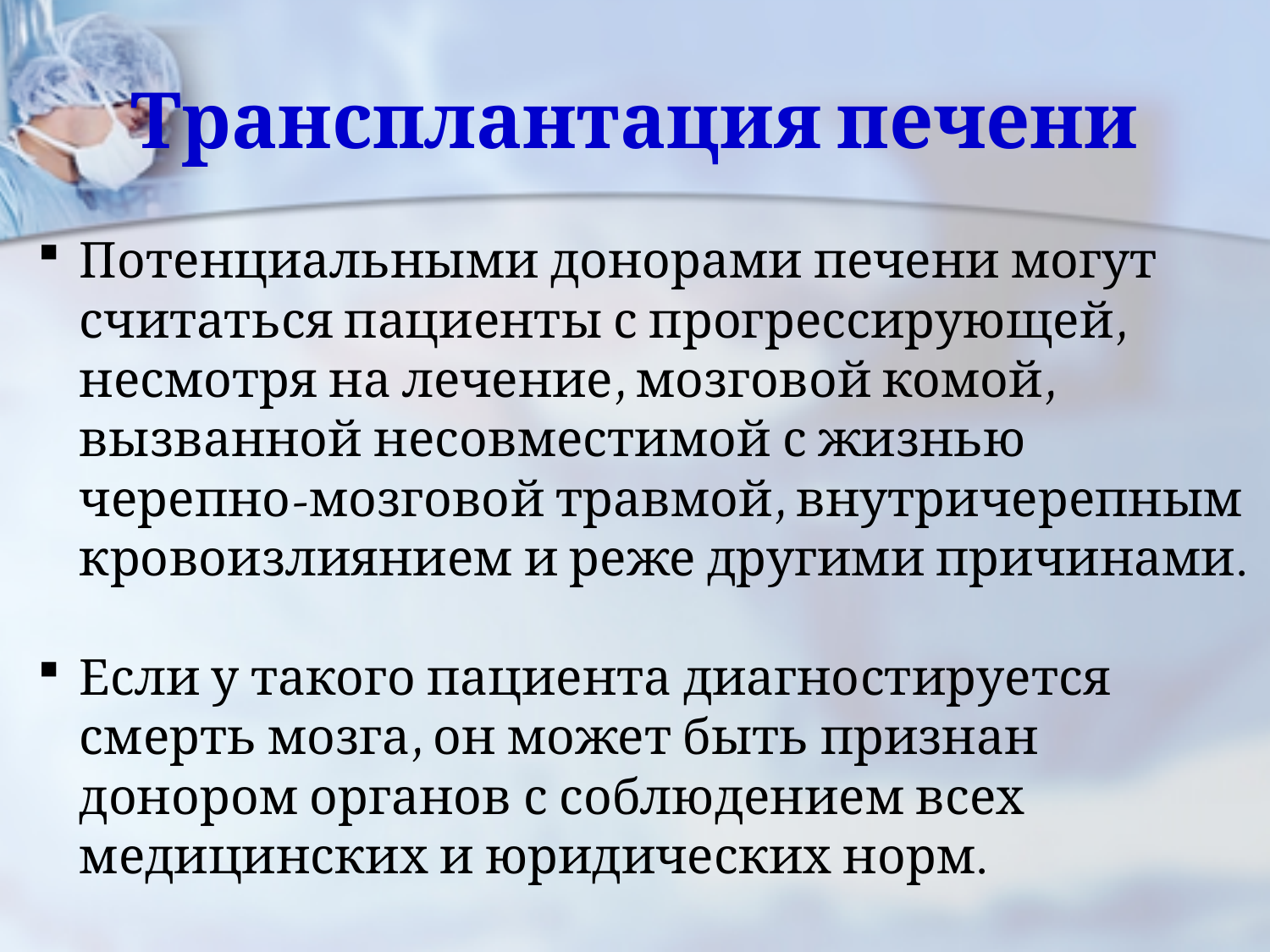

# Трансплантация печени
Потенциальными донорами печени могут считаться пациенты с прогрессирующей, несмотря на лечение, мозговой комой, вызванной несовместимой с жизнью черепно-мозговой травмой, внутричерепным кровоизлиянием и реже другими причинами.

Если у такого пациента диагностируется смерть мозга, он может быть признан донором органов с соблюдением всех медицинских и юридических норм.